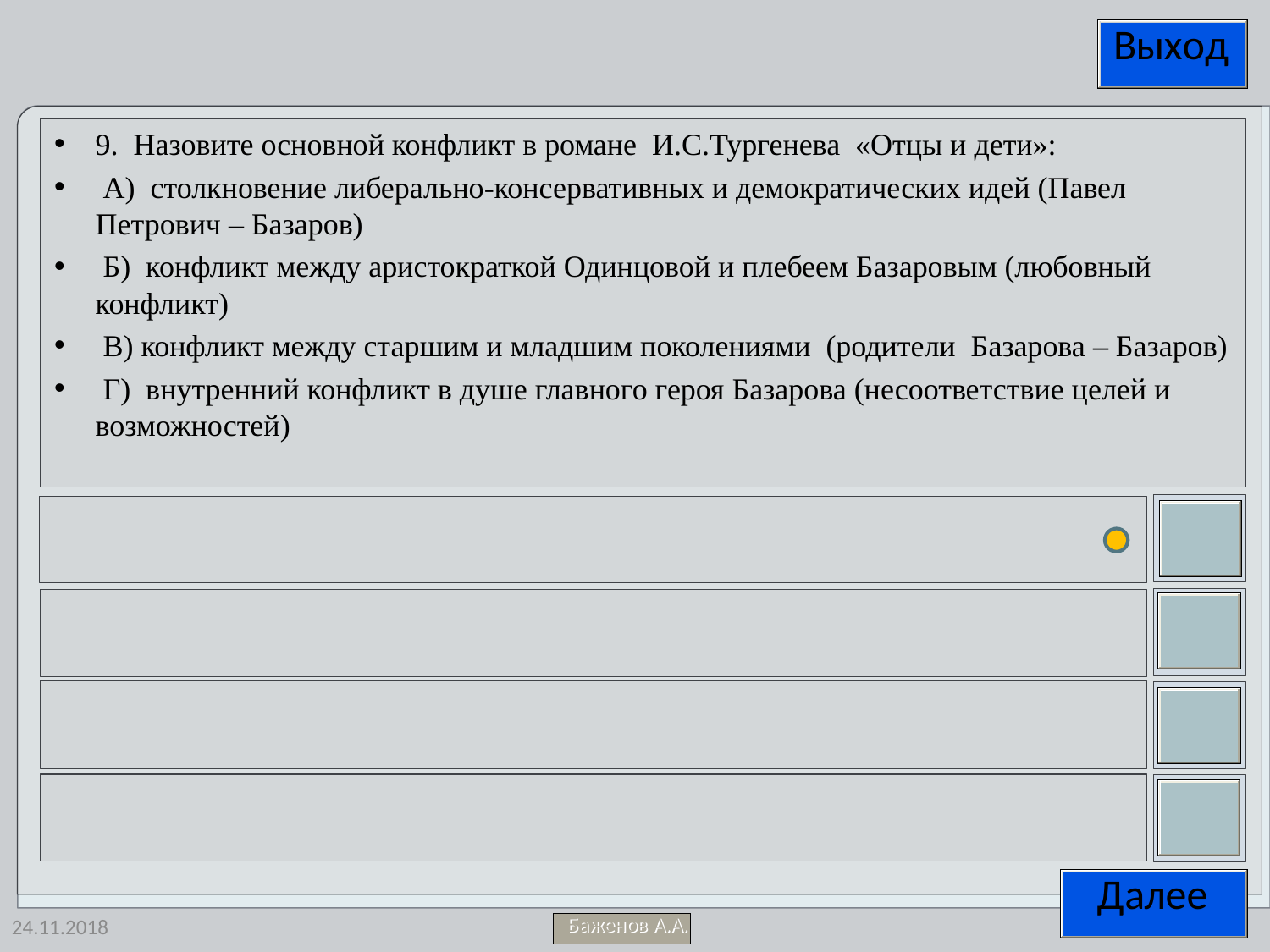

9.  Назовите основной конфликт в романе  И.С.Тургенева  «Отцы и дети»:
 А)  столкновение либерально-консервативных и демократических идей (Павел Петрович – Базаров)
 Б)  конфликт между аристократкой Одинцовой и плебеем Базаровым (любовный конфликт)
 В) конфликт между старшим и младшим поколениями  (родители  Базарова – Базаров)
 Г)  внутренний конфликт в душе главного героя Базарова (несоответствие целей и возможностей)

24.11.2018